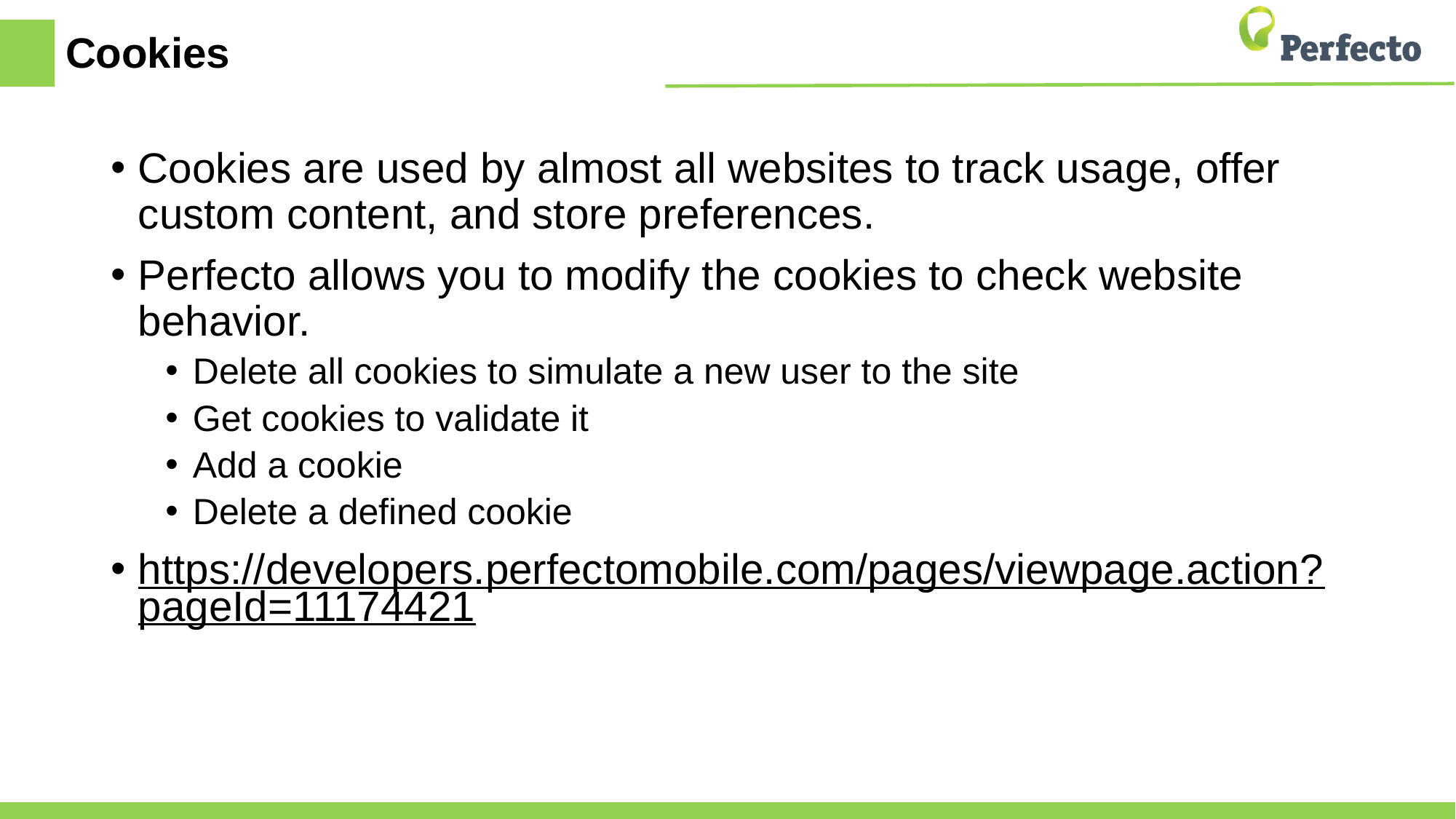

# Cookies
Cookies are used by almost all websites to track usage, offer custom content, and store preferences.
Perfecto allows you to modify the cookies to check website behavior.
Delete all cookies to simulate a new user to the site
Get cookies to validate it
Add a cookie
Delete a defined cookie
https://developers.perfectomobile.com/pages/viewpage.action?pageId=11174421